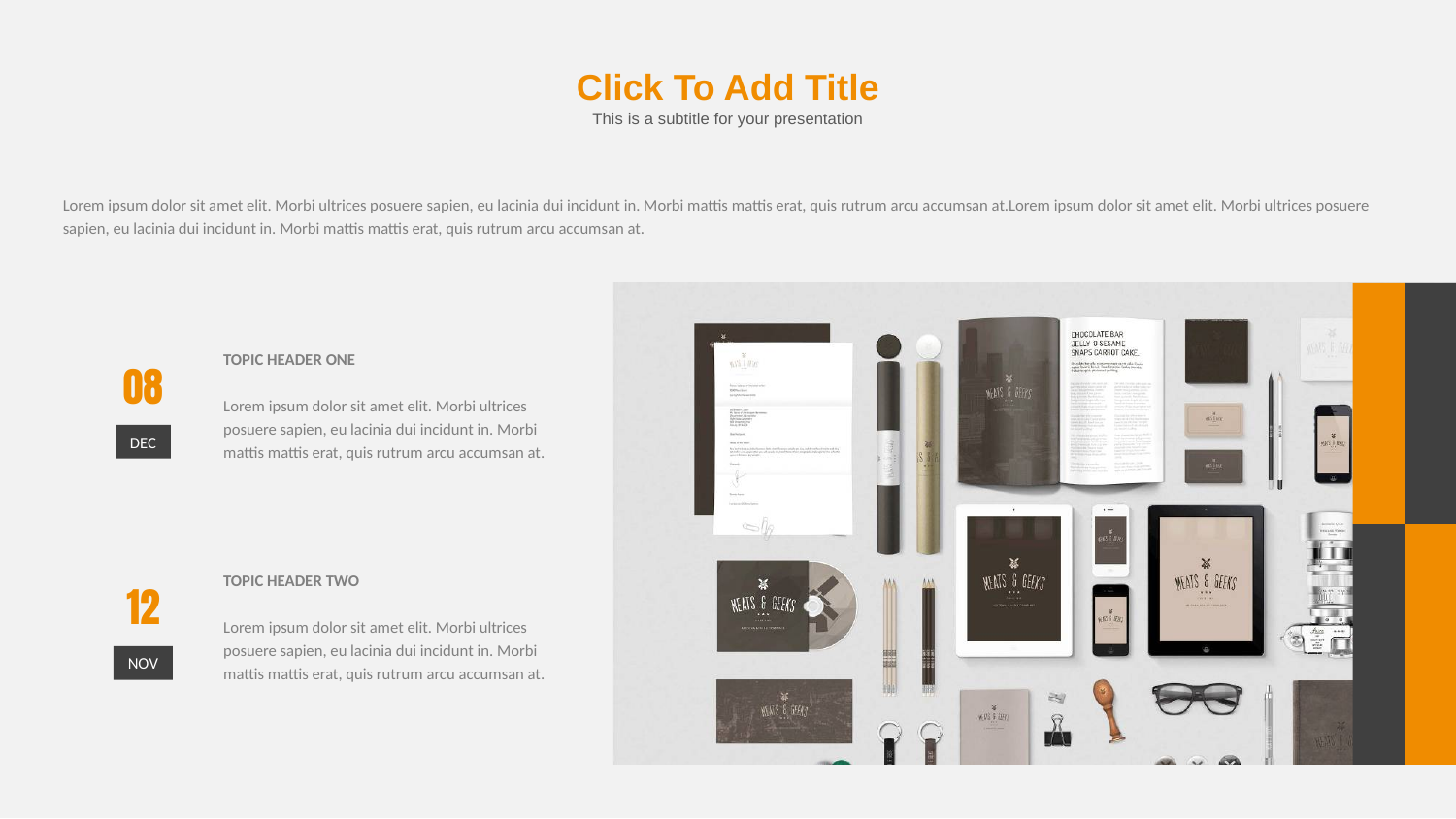

Click To Add Title
This is a subtitle for your presentation
Lorem ipsum dolor sit amet elit. Morbi ultrices posuere sapien, eu lacinia dui incidunt in. Morbi mattis mattis erat, quis rutrum arcu accumsan at.Lorem ipsum dolor sit amet elit. Morbi ultrices posuere sapien, eu lacinia dui incidunt in. Morbi mattis mattis erat, quis rutrum arcu accumsan at.

TOPIC HEADER ONE

Lorem ipsum dolor sit amet elit. Morbi ultrices posuere sapien, eu lacinia dui incidunt in. Morbi mattis mattis erat, quis rutrum arcu accumsan at.
08
DEC

TOPIC HEADER TWO

Lorem ipsum dolor sit amet elit. Morbi ultrices posuere sapien, eu lacinia dui incidunt in. Morbi mattis mattis erat, quis rutrum arcu accumsan at.
12
NOV